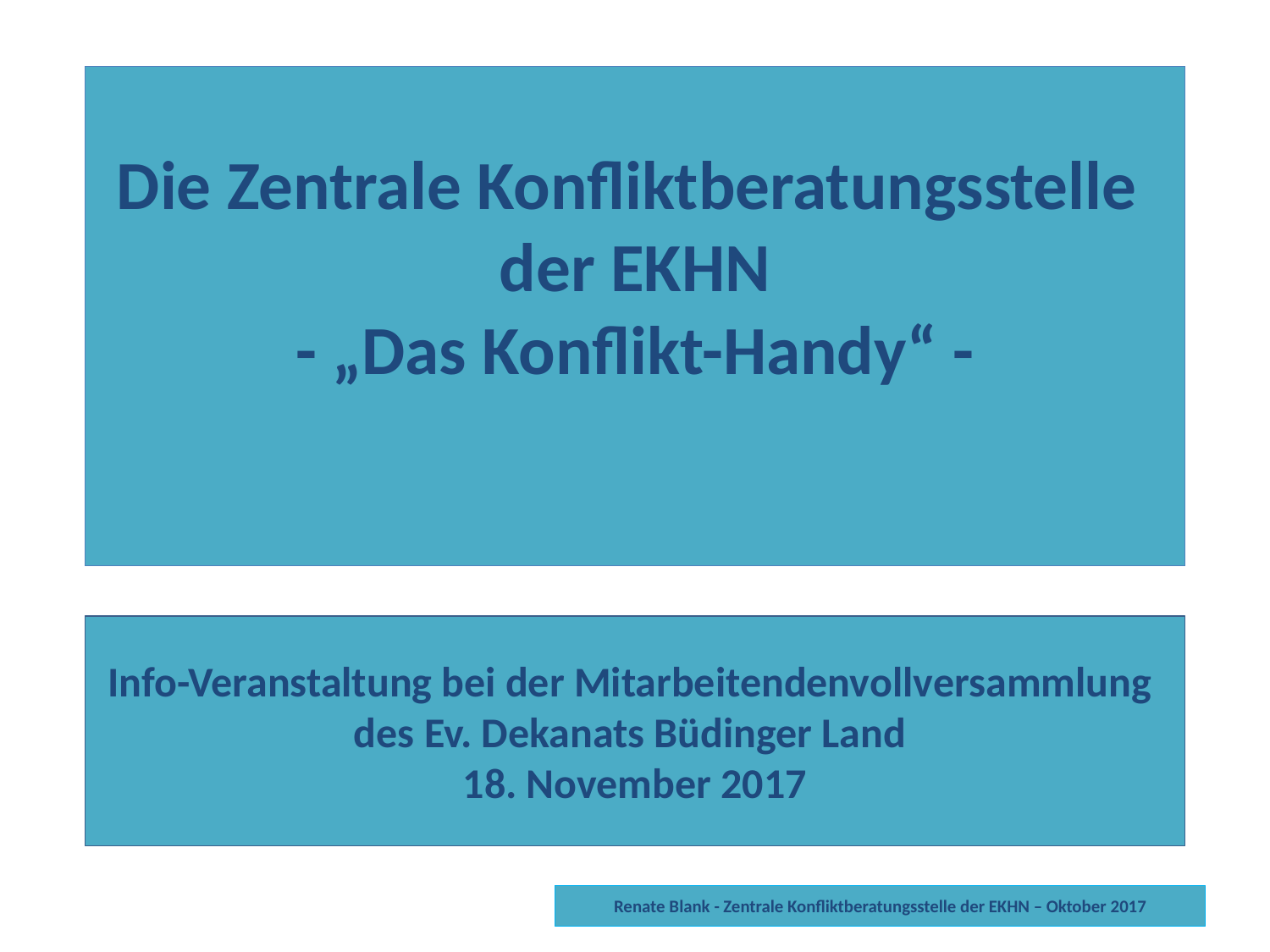

#

Die Zentrale Konfliktberatungsstelle
der EKHN
- „Das Konflikt-Handy“ -
Info-Veranstaltung bei der Mitarbeitendenvollversammlung  des Ev. Dekanats Büdinger Land
18. November 2017
Renate Blank - Zentrale Konfliktberatungsstelle der EKHN – Oktober 2017